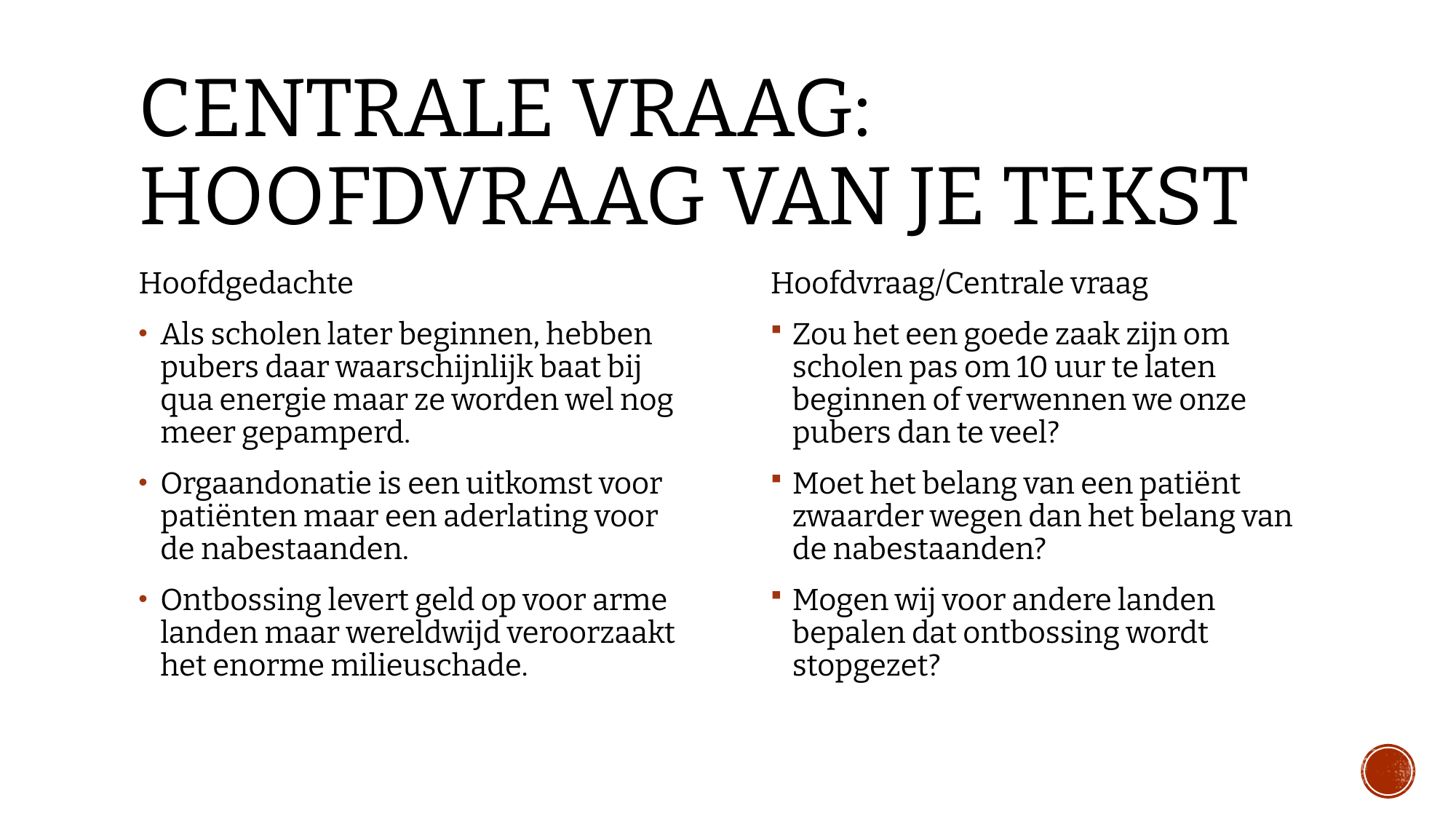

# Centrale vraag: hoofdvraag van je tekst
Hoofdgedachte
Als scholen later beginnen, hebben pubers daar waarschijnlijk baat bij qua energie maar ze worden wel nog meer gepamperd.
Orgaandonatie is een uitkomst voor patiënten maar een aderlating voor de nabestaanden.
Ontbossing levert geld op voor arme landen maar wereldwijd veroorzaakt het enorme milieuschade.

Hoofdvraag/Centrale vraag
Zou het een goede zaak zijn om scholen pas om 10 uur te laten beginnen of verwennen we onze pubers dan te veel?
Moet het belang van een patiënt zwaarder wegen dan het belang van de nabestaanden?
Mogen wij voor andere landen bepalen dat ontbossing wordt stopgezet?